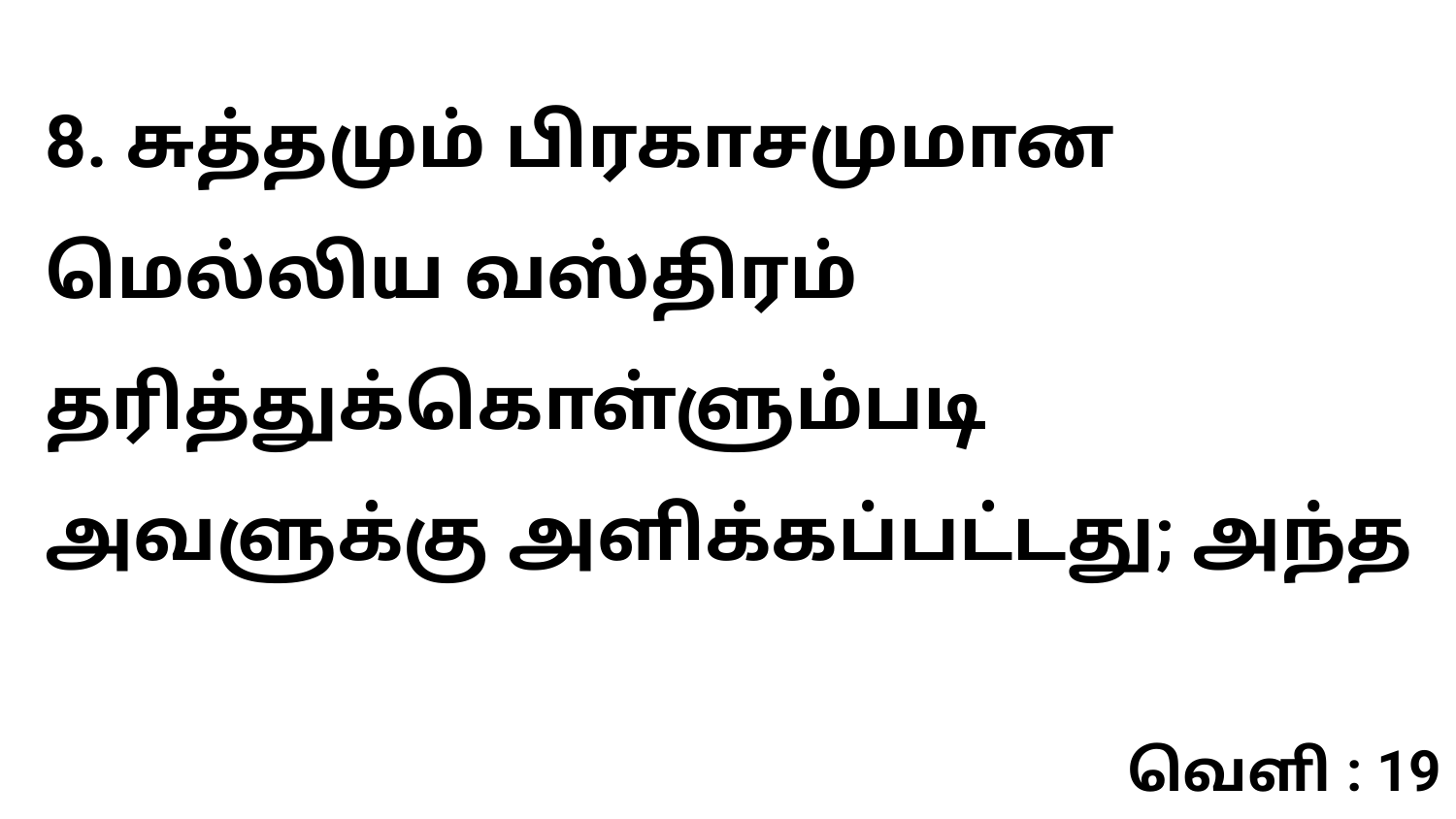

8. சுத்தமும் பிரகாசமுமான மெல்லிய வஸ்திரம் தரித்துக்கொள்ளும்படி அவளுக்கு அளிக்கப்பட்டது; அந்த
வெளி : 19